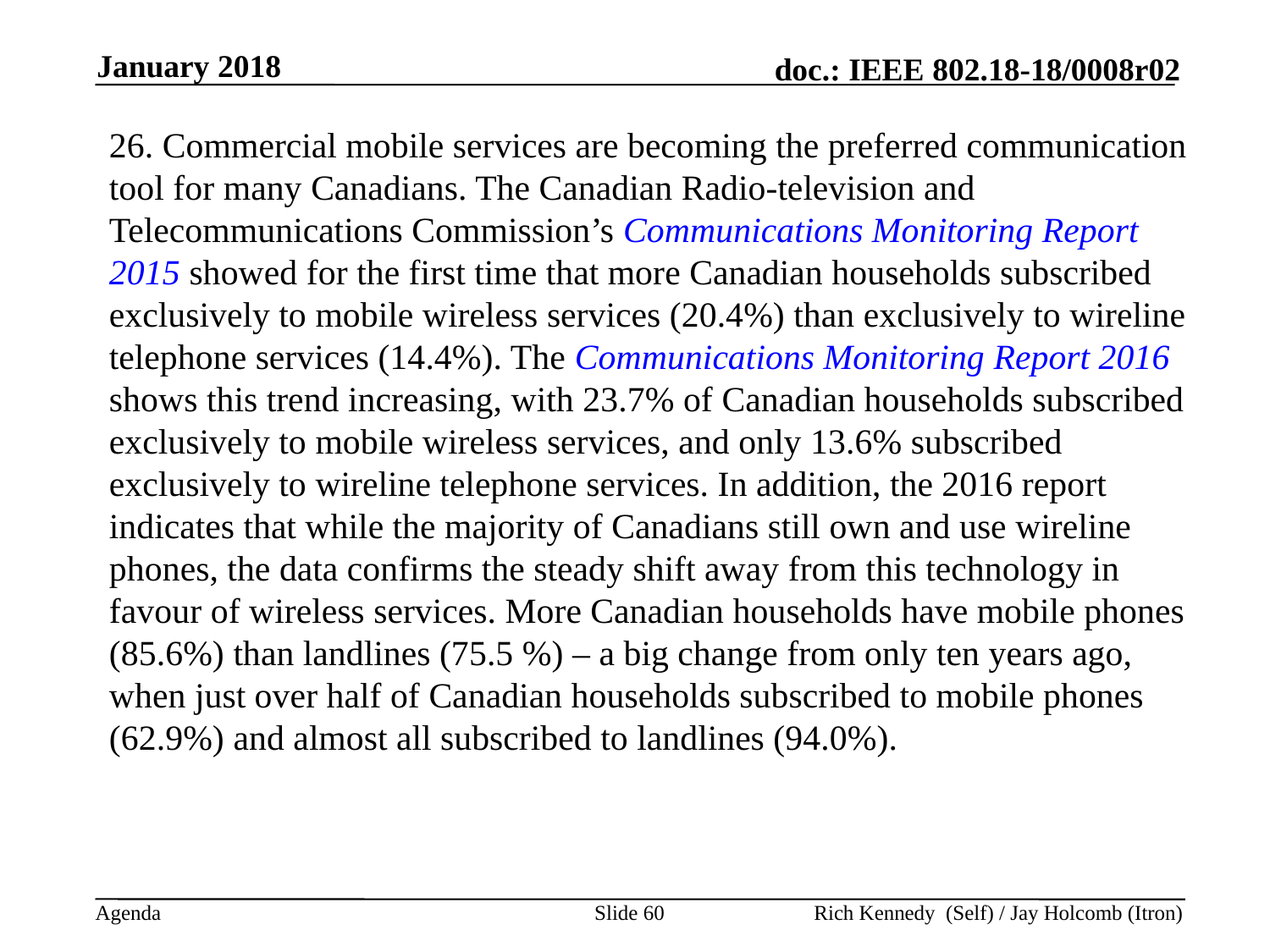

January 2018
26. Commercial mobile services are becoming the preferred communication tool for many Canadians. The Canadian Radio-television and Telecommunications Commission’s Communications Monitoring Report 2015 showed for the first time that more Canadian households subscribed exclusively to mobile wireless services (20.4%) than exclusively to wireline telephone services (14.4%). The Communications Monitoring Report 2016 shows this trend increasing, with 23.7% of Canadian households subscribed exclusively to mobile wireless services, and only 13.6% subscribed exclusively to wireline telephone services. In addition, the 2016 report indicates that while the majority of Canadians still own and use wireline phones, the data confirms the steady shift away from this technology in favour of wireless services. More Canadian households have mobile phones (85.6%) than landlines (75.5 %) – a big change from only ten years ago, when just over half of Canadian households subscribed to mobile phones (62.9%) and almost all subscribed to landlines (94.0%).
Slide 60
Rich Kennedy  (Self) / Jay Holcomb (Itron)